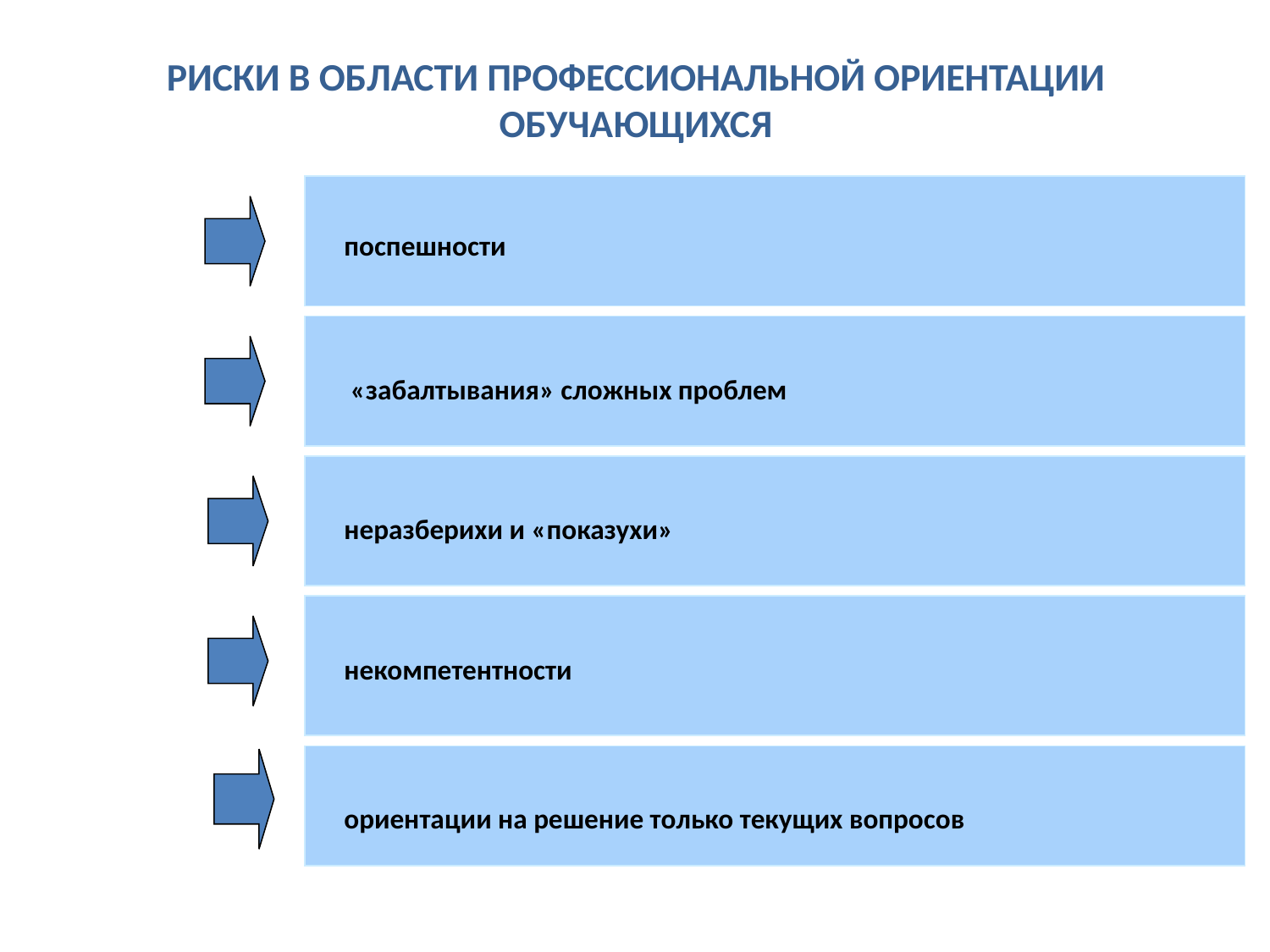

РИСКИ В ОБЛАСТИ ПРОФЕССИОНАЛЬНОЙ ОРИЕНТАЦИИ ОБУЧАЮЩИХСЯ

поспешности

 «забалтывания» сложных проблем

неразберихи и «показухи»

некомпетентности

ориентации на решение только текущих вопросов